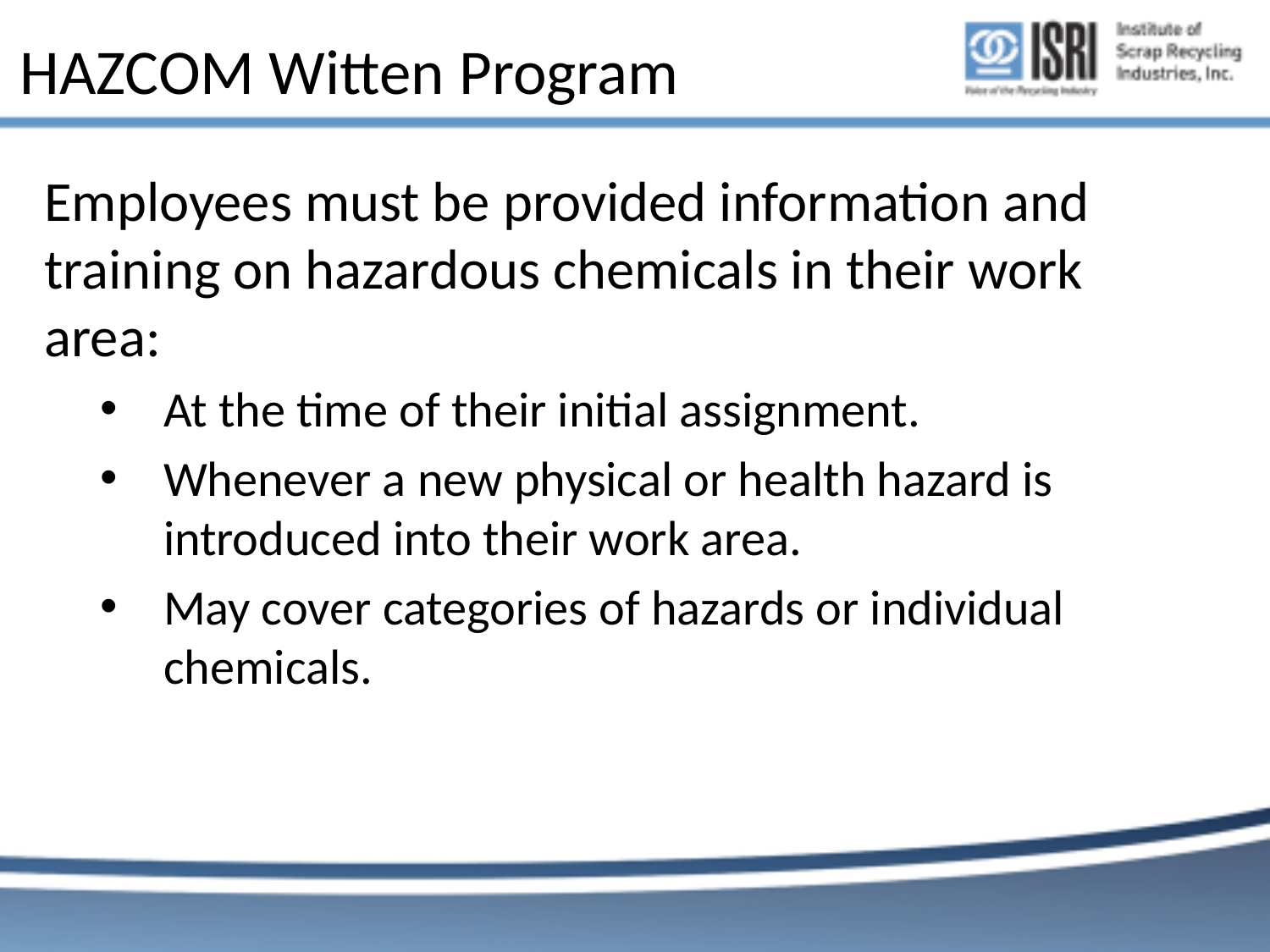

# HAZCOM Witten Program
Employees must be provided information and training on hazardous chemicals in their work area:
At the time of their initial assignment.
Whenever a new physical or health hazard is introduced into their work area.
May cover categories of hazards or individual chemicals.